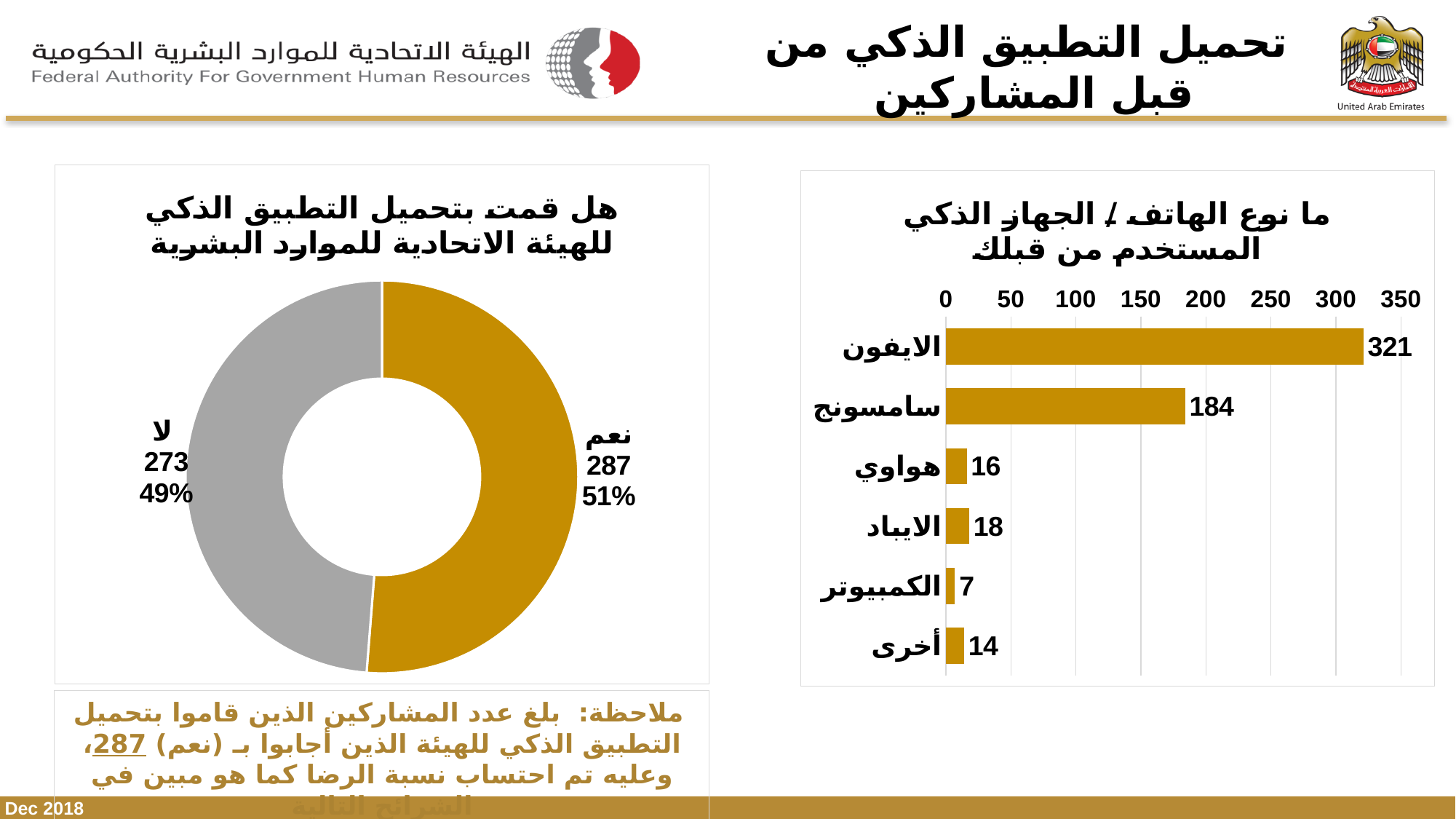

تحميل التطبيق الذكي من قبل المشاركين

### Chart: هل قمت بتحميل التطبيق الذكي للهيئة الاتحادية للموارد البشرية

| Category |  |
|---|---|
| نعم | 287.0 |
| لا  | 273.0 |

### Chart: ما نوع الهاتف / الجهاز الذكي المستخدم من قبلك

| Category |  |
|---|---|
| الايفون | 321.0 |
| سامسونج | 184.0 |
| هواوي | 16.0 |
| الايباد | 18.0 |
| الكمبيوتر | 7.0 |
| أخرى | 14.0 |
 ملاحظة:  بلغ عدد المشاركين الذين قاموا بتحميل التطبيق الذكي للهيئة الذين أجابوا بـ (نعم) 287، وعليه تم احتساب نسبة الرضا كما هو مبين في الشرائح التالية